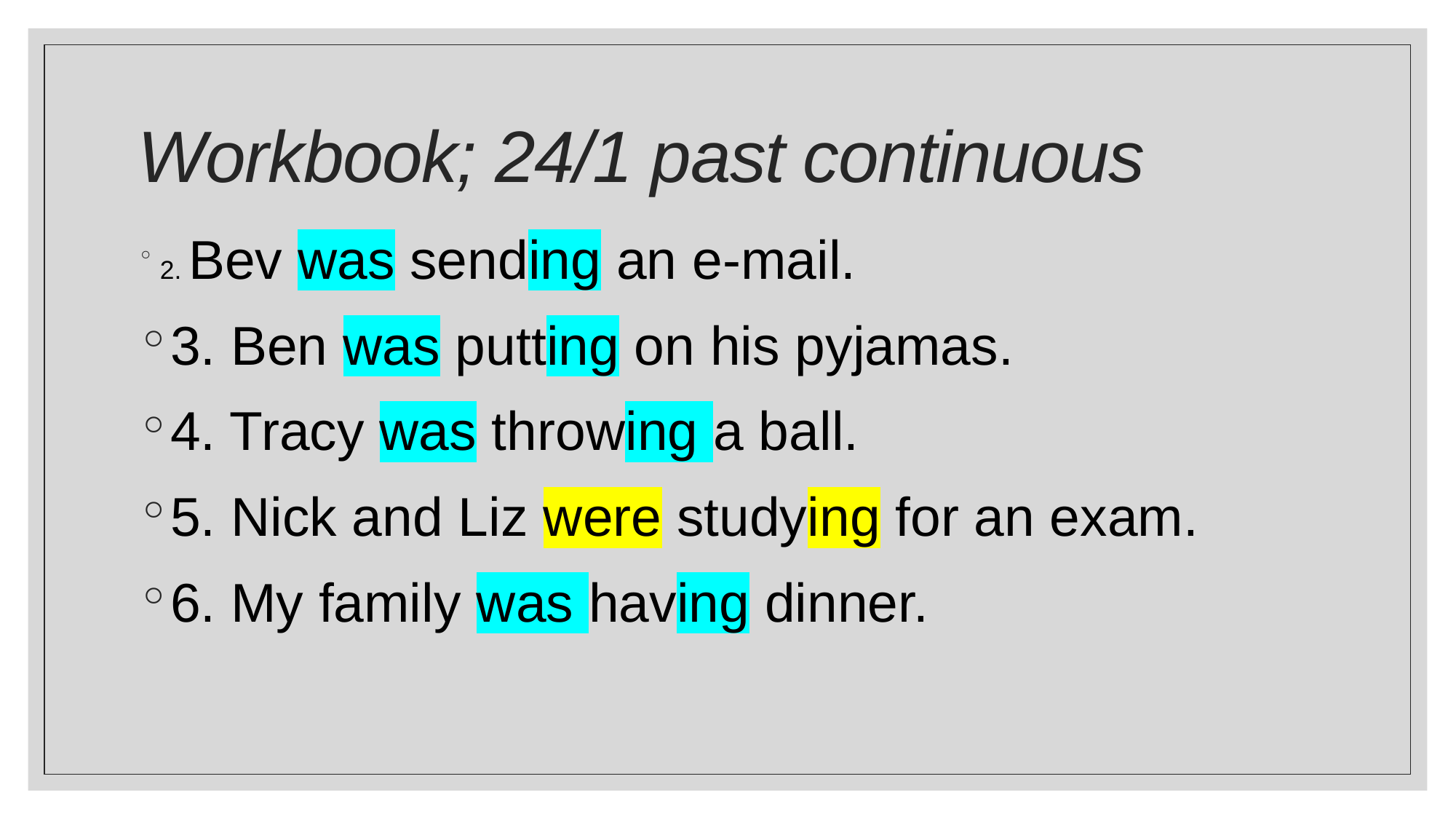

# Workbook; 24/1 past continuous
2. Bev was sending an e-mail.
3. Ben was putting on his pyjamas.
4. Tracy was throwing a ball.
5. Nick and Liz were studying for an exam.
6. My family was having dinner.